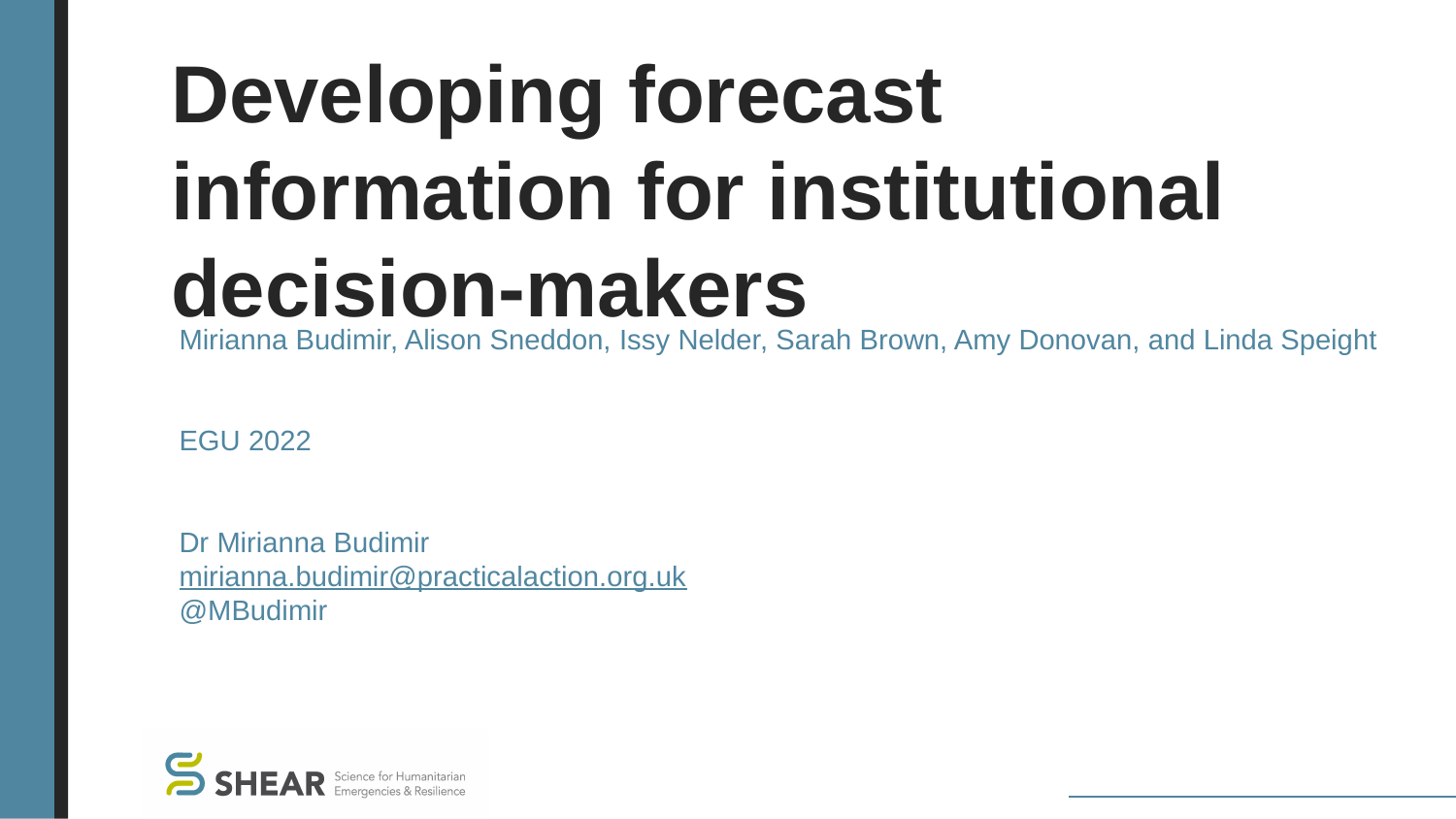

# Developing forecast information for institutional decision-makers
Mirianna Budimir, Alison Sneddon, Issy Nelder, Sarah Brown, Amy Donovan, and Linda Speight

EGU 2022

Dr Mirianna Budimir
mirianna.budimir@practicalaction.org.uk
@MBudimir